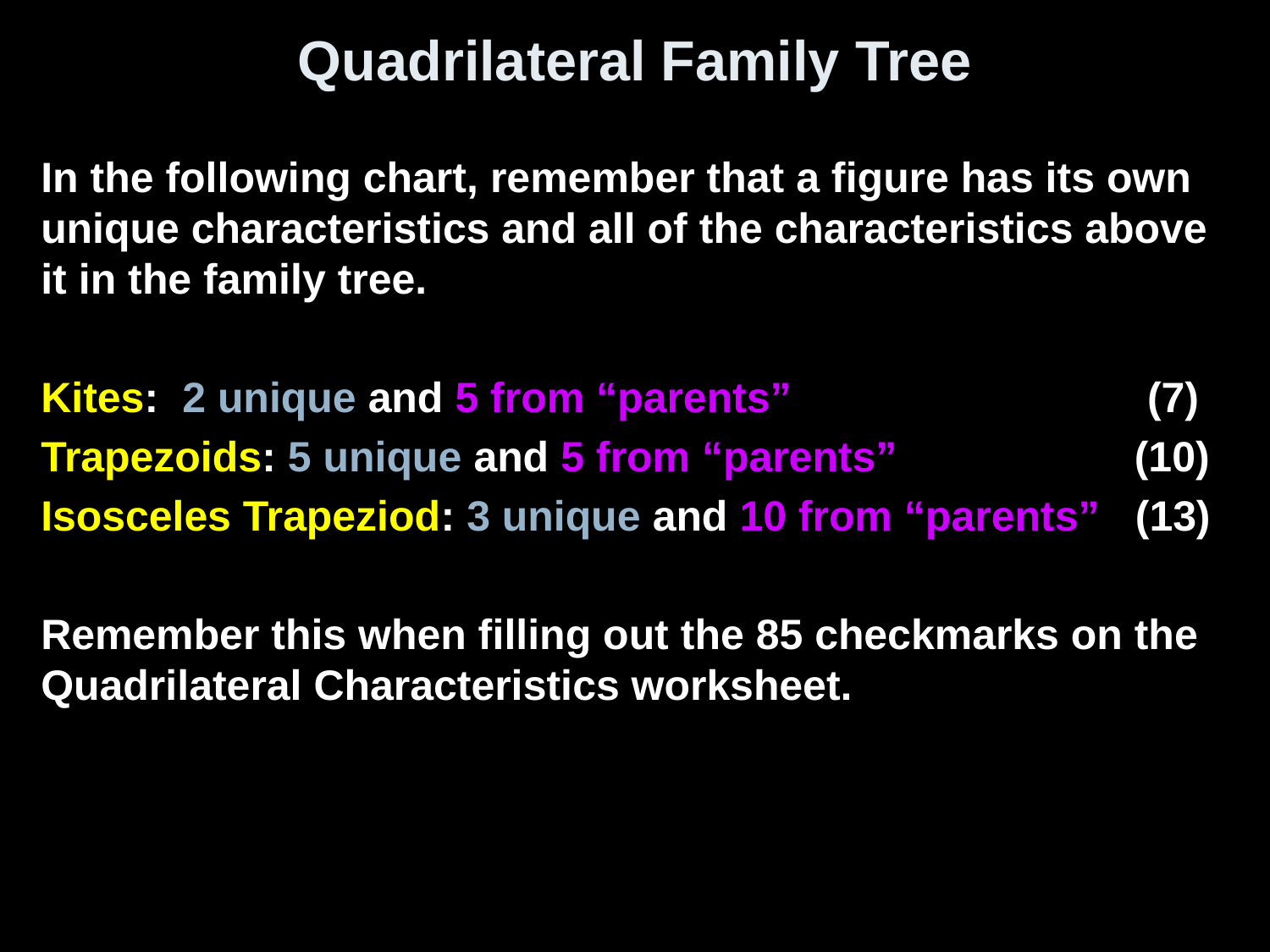

# Quadrilateral Family Tree
In the following chart, remember that a figure has its own unique characteristics and all of the characteristics above it in the family tree.

Kites:  2 unique and 5 from “parents”                              (7)
Trapezoids: 5 unique and 5 from “parents”                    (10)
Isosceles Trapeziod: 3 unique and 10 from “parents”   (13)

Remember this when filling out the 85 checkmarks on the Quadrilateral Characteristics worksheet.